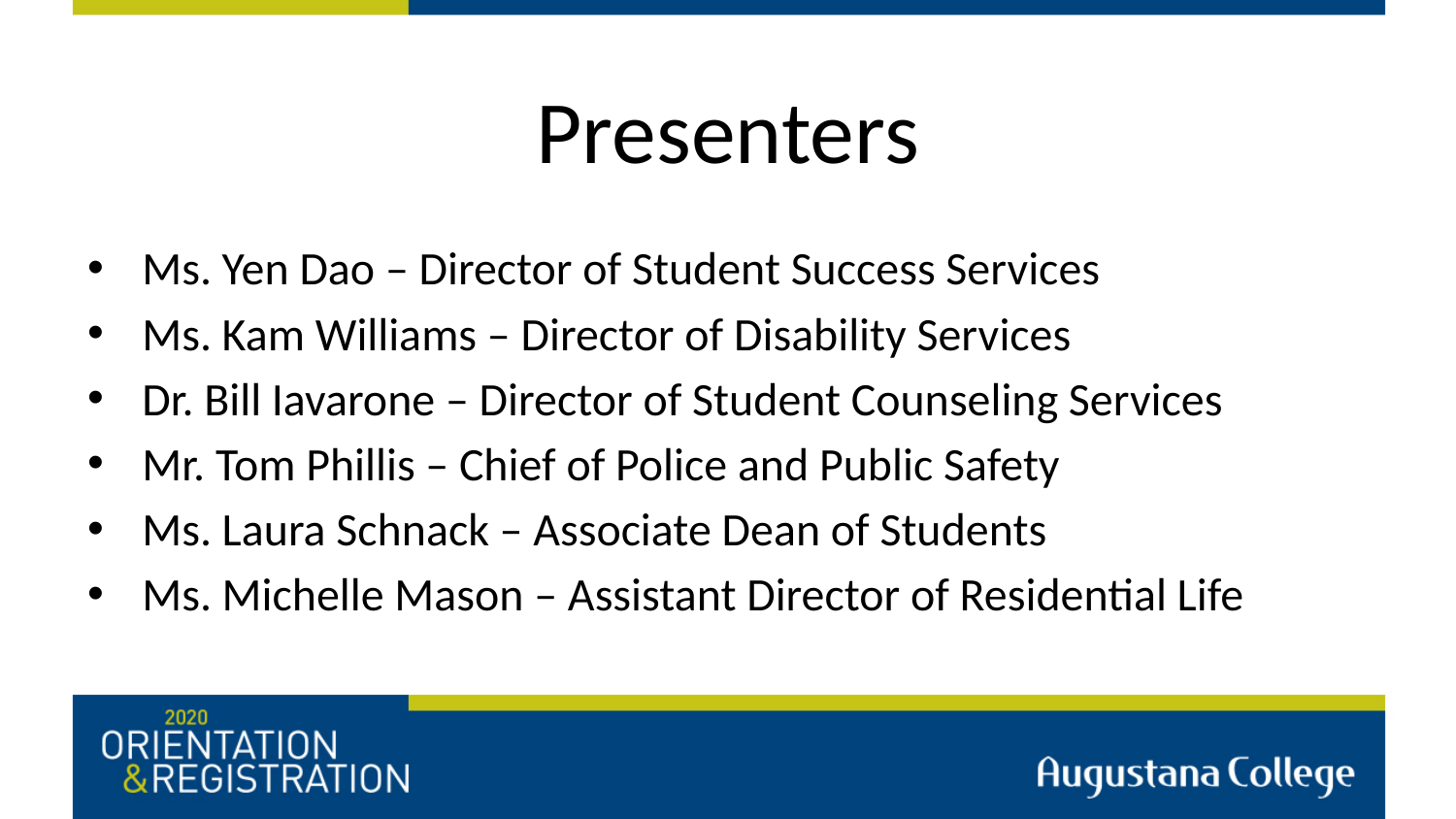

# Presenters

Ms. Yen Dao – Director of Student Success Services
Ms. Kam Williams – Director of Disability Services
Dr. Bill Iavarone – Director of Student Counseling Services
Mr. Tom Phillis – Chief of Police and Public Safety
Ms. Laura Schnack – Associate Dean of Students
Ms. Michelle Mason – Assistant Director of Residential Life